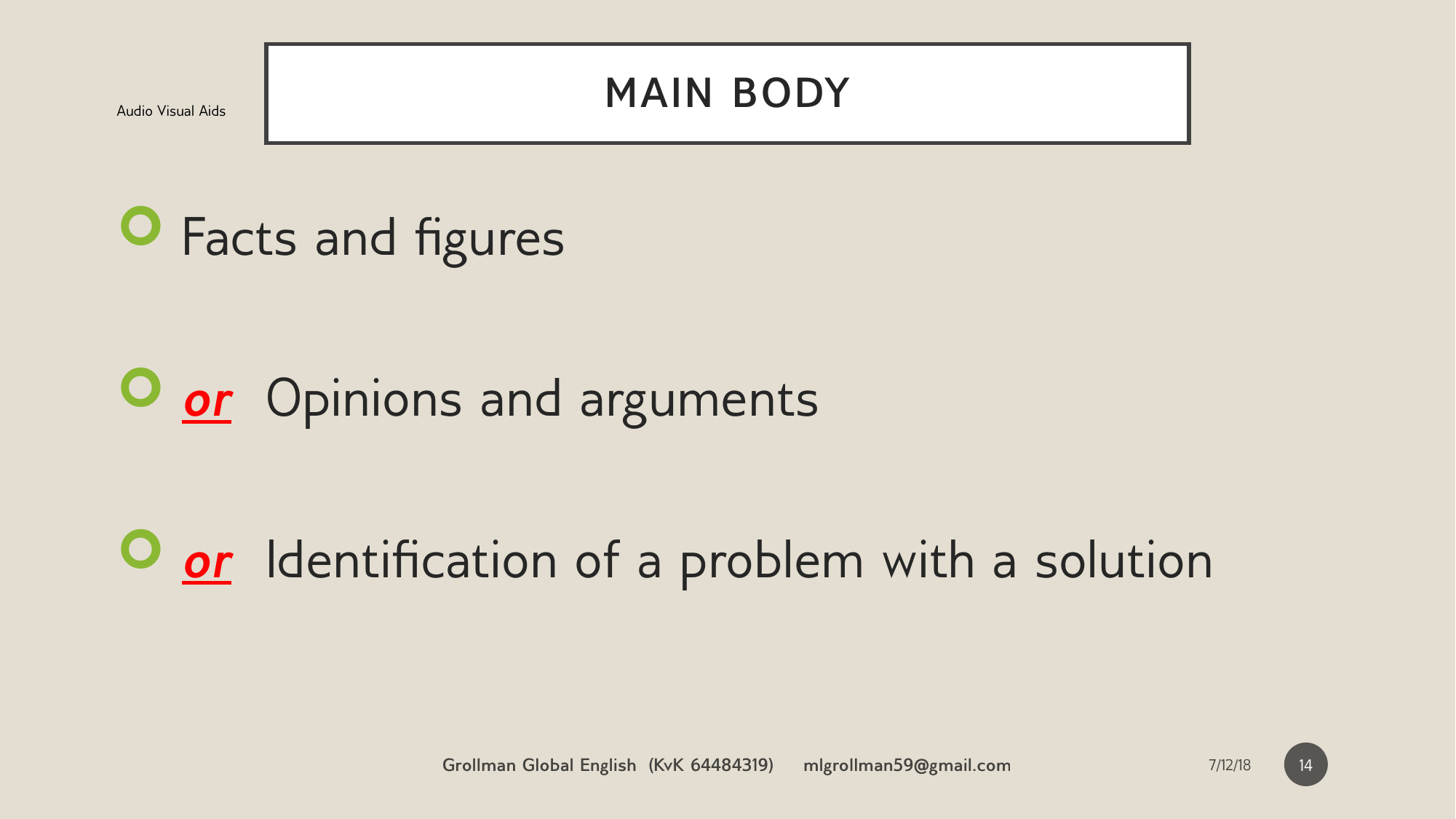

# Main Body
Audio Visual Aids
 Facts and figures

 or  Opinions and arguments

 or  Identification of a problem with a solution

14
Grollman Global English  (KvK 64484319)     mlgrollman59@gmail.com
7/12/18